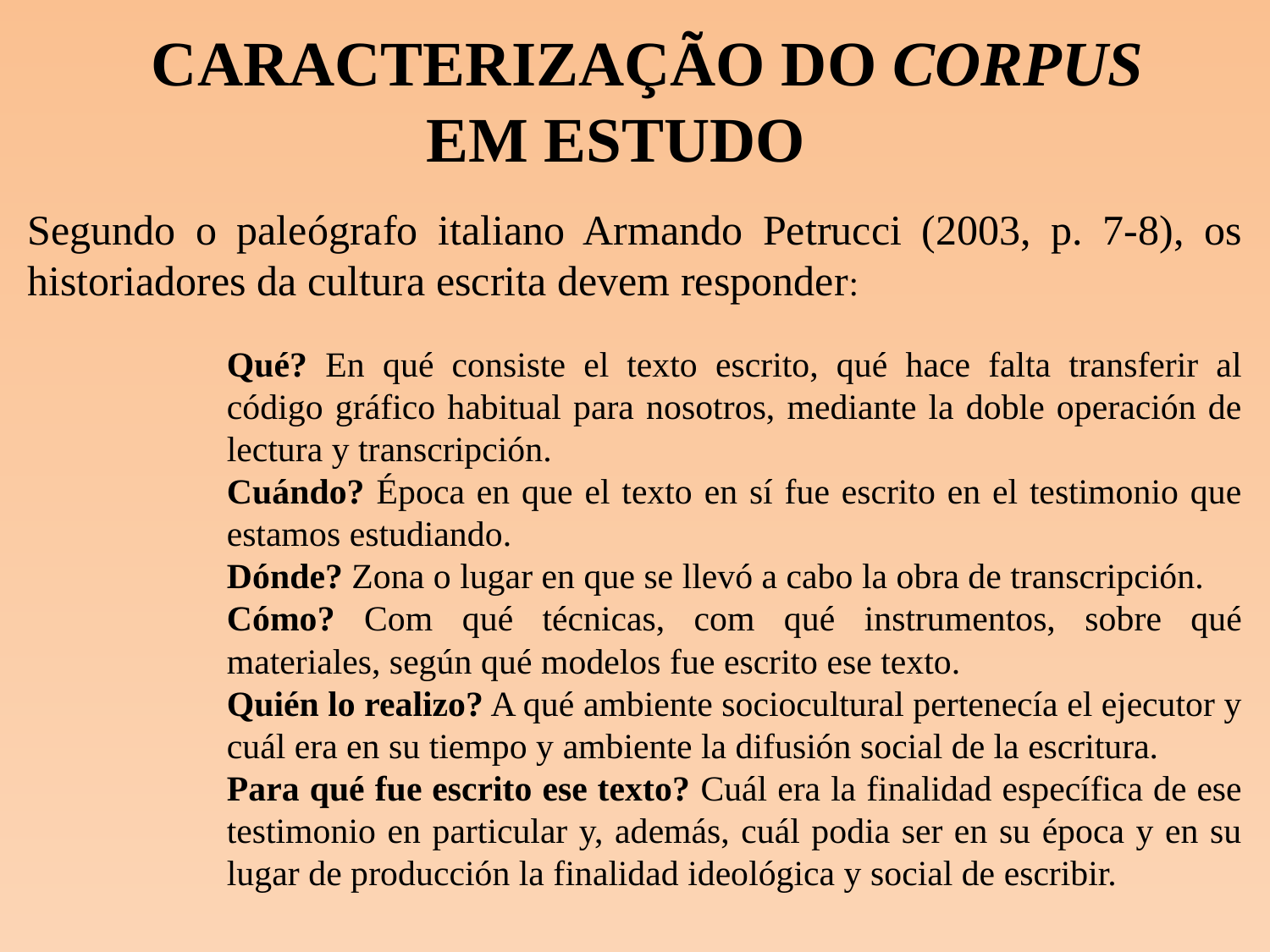

CARACTERIZAÇÃO DO CORPUS EM ESTUDO

Segundo o paleógrafo italiano Armando Petrucci (2003, p. 7-8), os historiadores da cultura escrita devem responder:

Qué? En qué consiste el texto escrito, qué hace falta transferir al código gráfico habitual para nosotros, mediante la doble operación de lectura y transcripción.
Cuándo? Época en que el texto en sí fue escrito en el testimonio que estamos estudiando.
Dónde? Zona o lugar en que se llevó a cabo la obra de transcripción.
Cómo? Com qué técnicas, com qué instrumentos, sobre qué materiales, según qué modelos fue escrito ese texto.
Quién lo realizo? A qué ambiente sociocultural pertenecía el ejecutor y cuál era en su tiempo y ambiente la difusión social de la escritura.
Para qué fue escrito ese texto? Cuál era la finalidad específica de ese testimonio en particular y, además, cuál podia ser en su época y en su lugar de producción la finalidad ideológica y social de escribir.